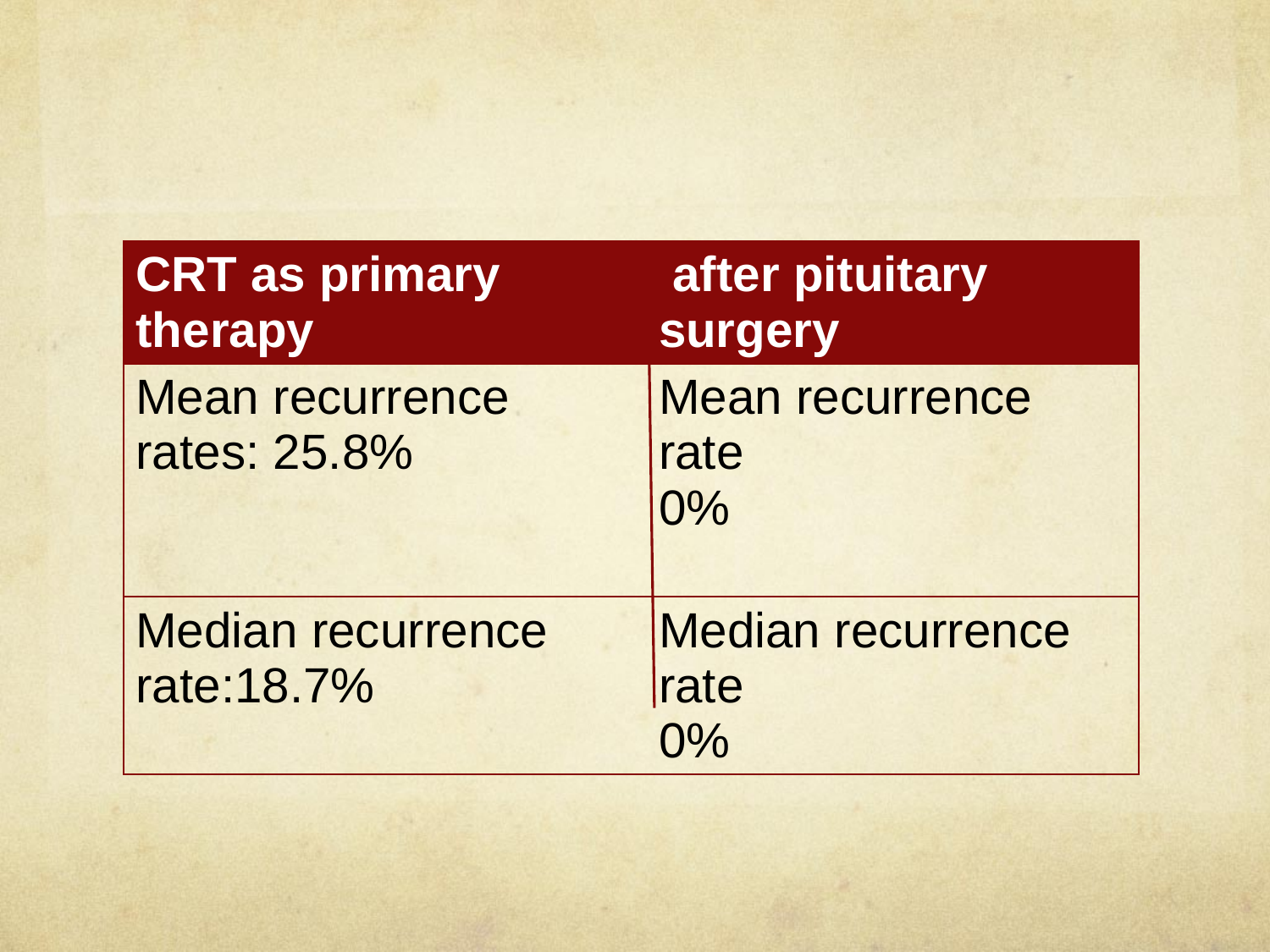

#
| CRT as primary therapy | after pituitary surgery |
| --- | --- |
| Mean recurrence rates: 25.8% | Mean recurrence rate 0% |
| Median recurrence rate:18.7% | Median recurrence rate 0% |